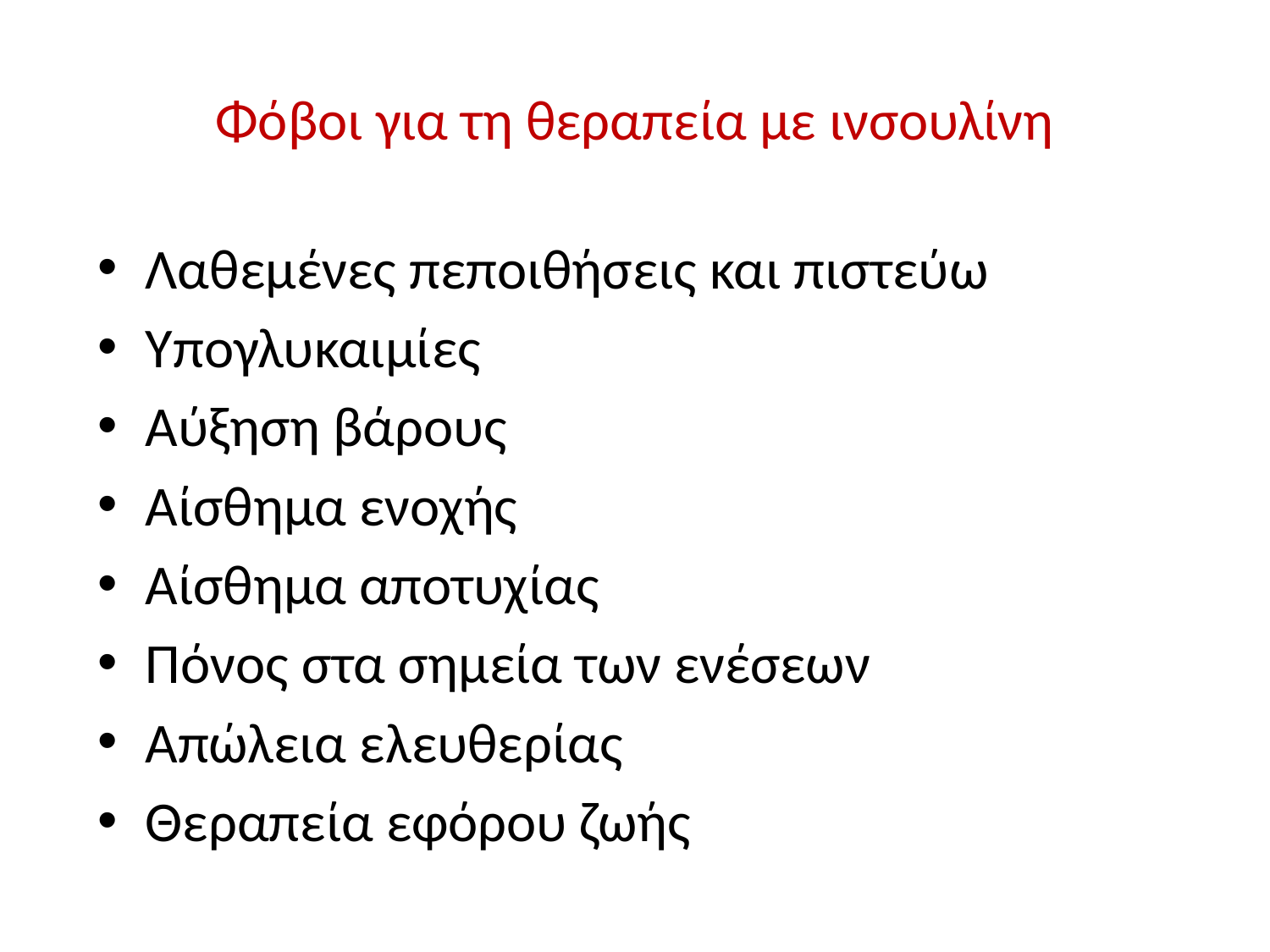

# Φόβοι για τη θεραπεία με ινσουλίνη
Λαθεμένες πεποιθήσεις και πιστεύω
Υπογλυκαιμίες
Αύξηση βάρους
Αίσθημα ενοχής
Αίσθημα αποτυχίας
Πόνος στα σημεία των ενέσεων
Απώλεια ελευθερίας
Θεραπεία εφόρου ζωής